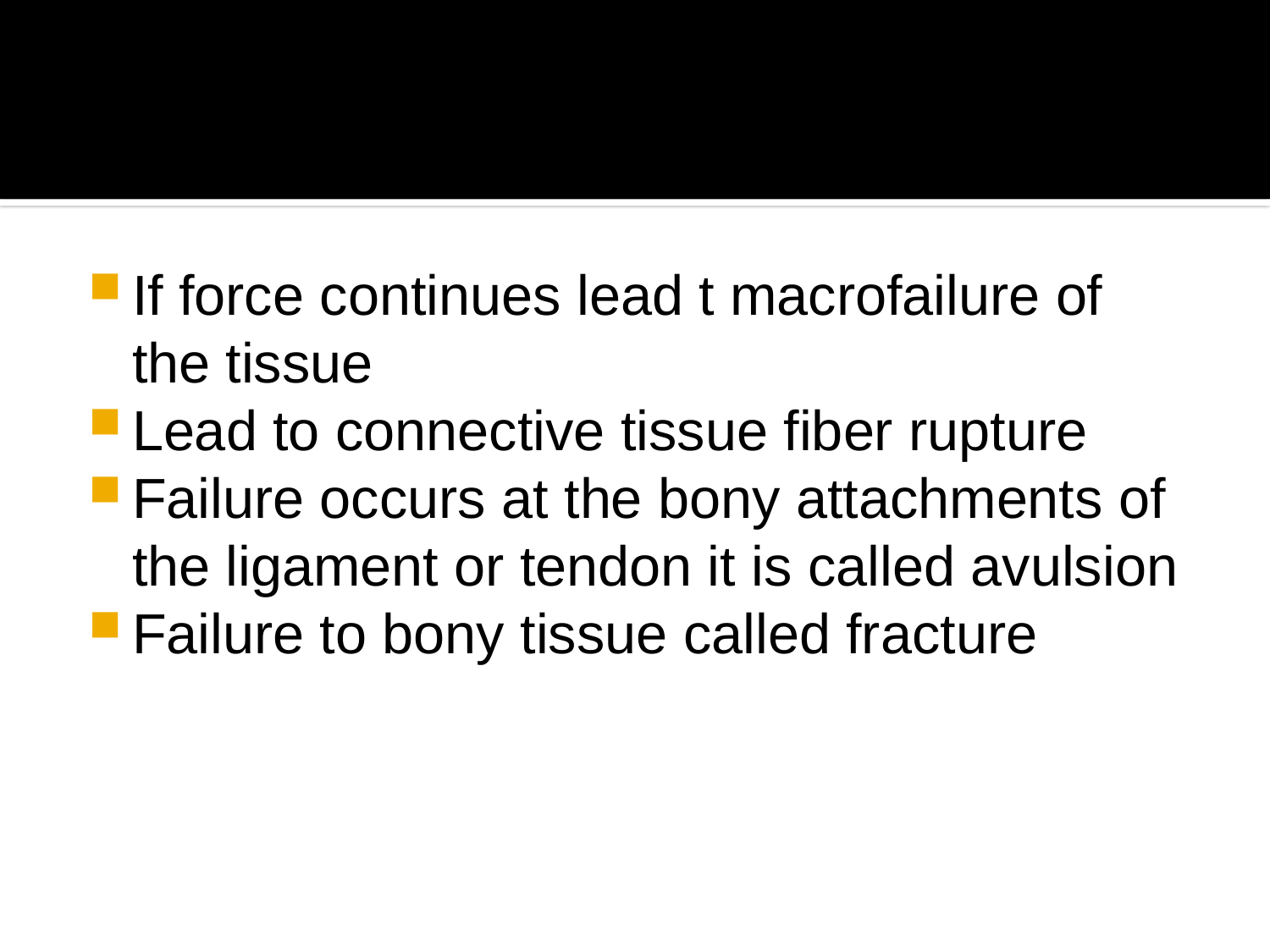

#
If force continues lead t macrofailure of the tissue
Lead to connective tissue fiber rupture
Failure occurs at the bony attachments of the ligament or tendon it is called avulsion
Failure to bony tissue called fracture